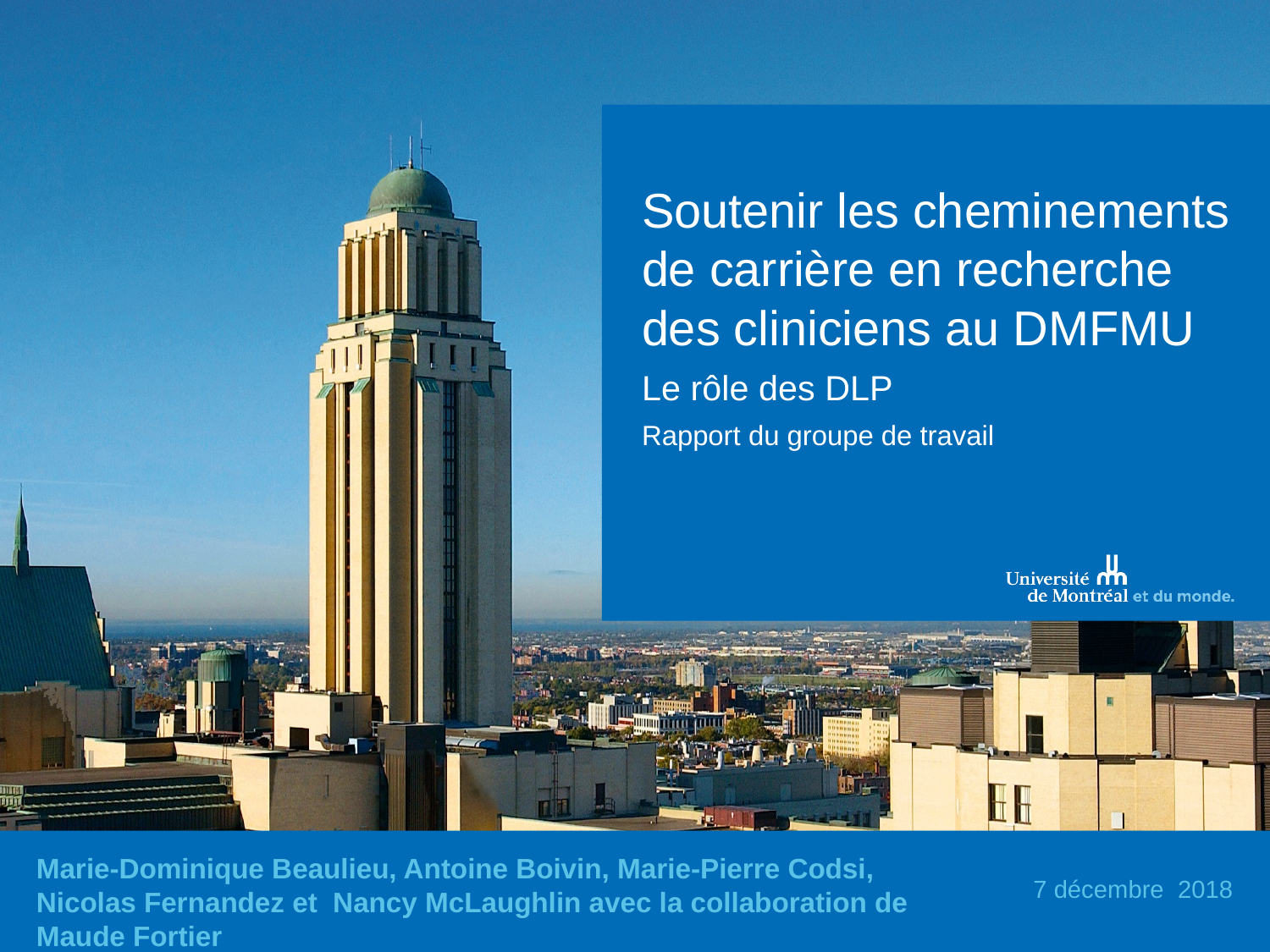

Soutenir les cheminements de carrière en recherche des cliniciens au DMFMU
Le rôle des DLP
Rapport du groupe de travail
Marie-Dominique Beaulieu, Antoine Boivin, Marie-Pierre Codsi, Nicolas Fernandez et  Nancy McLaughlin avec la collaboration de Maude Fortier
7 décembre  2018